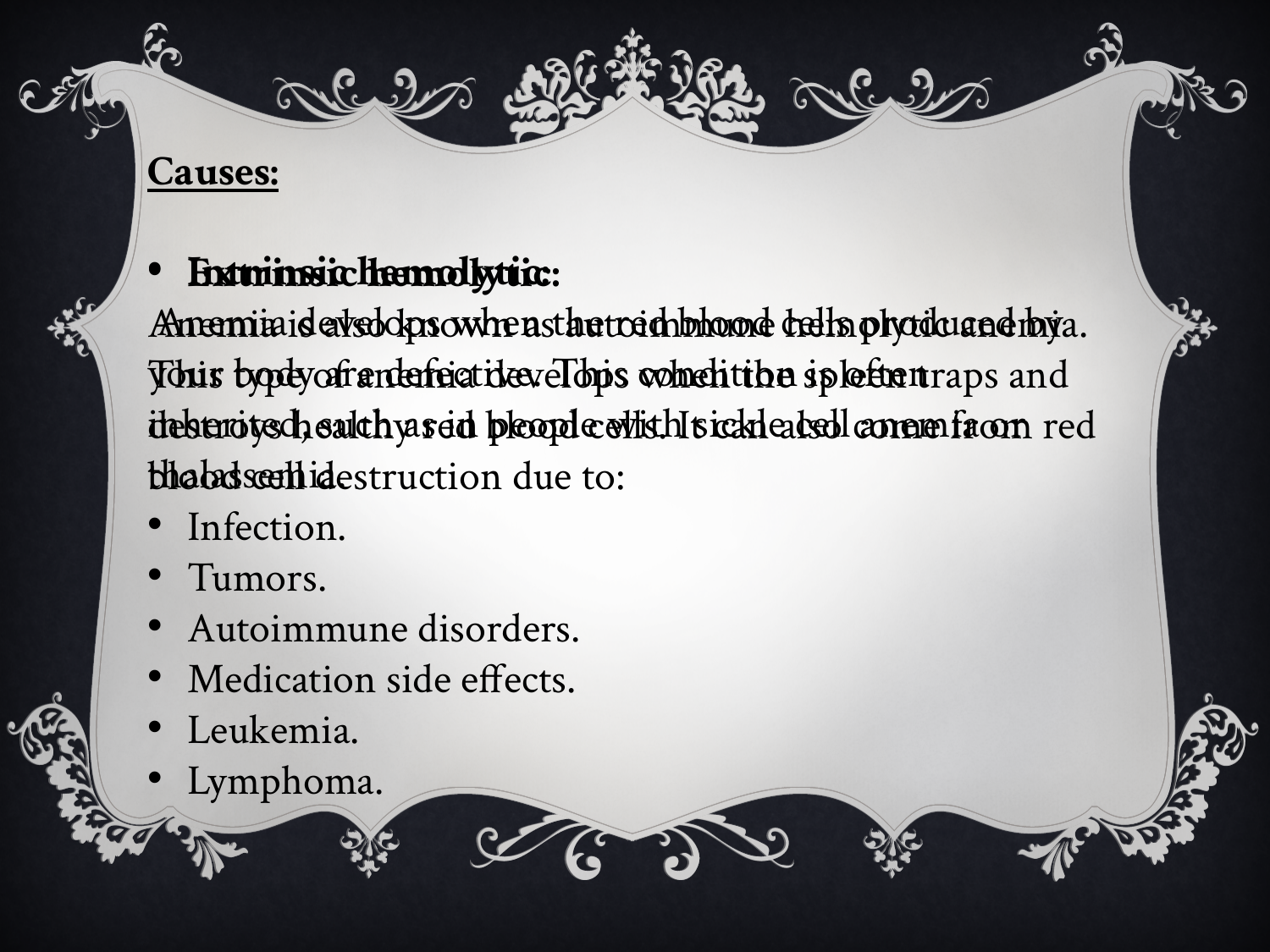

Causes:

Extrinsic hemolytic:
Anemia is also known as autoimmune hemolytic anemia. This type of anemia develops when the spleen traps and destroys healthy red blood cells. It can also come from red blood cell destruction due to:
Infection.
Tumors.
Autoimmune disorders.
Medication side effects.
Leukemia.
Lymphoma.
Intrinsic hemolytic:
 Anemia develops when the red blood cells produced by your body are defective. This condition is often inherited, such as in people with sickle cell anemia or thalassemia.